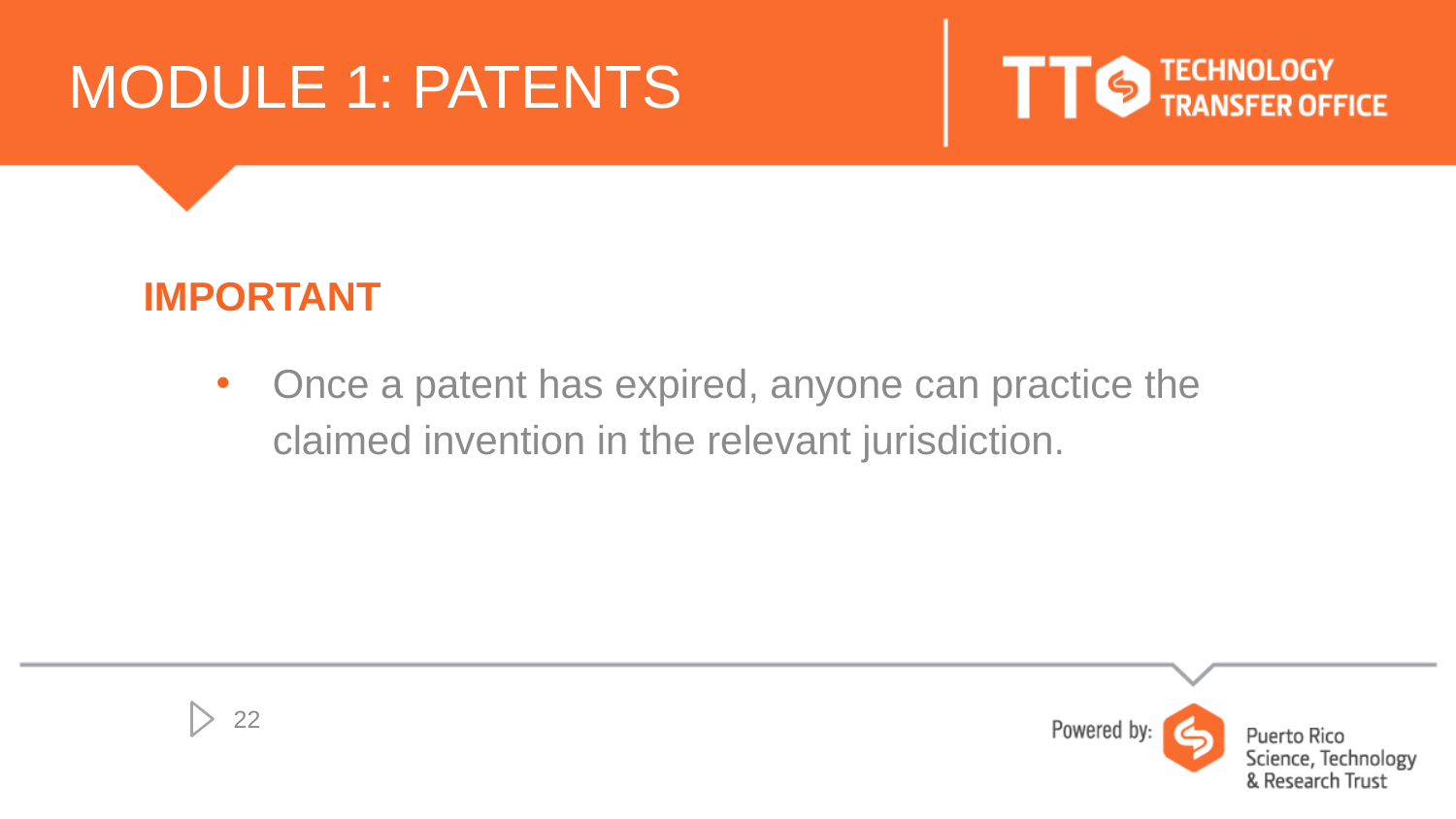

# MODULE 1: PATENTS
IMPORTANT
Once a patent has expired, anyone can practice the claimed invention in the relevant jurisdiction.

22